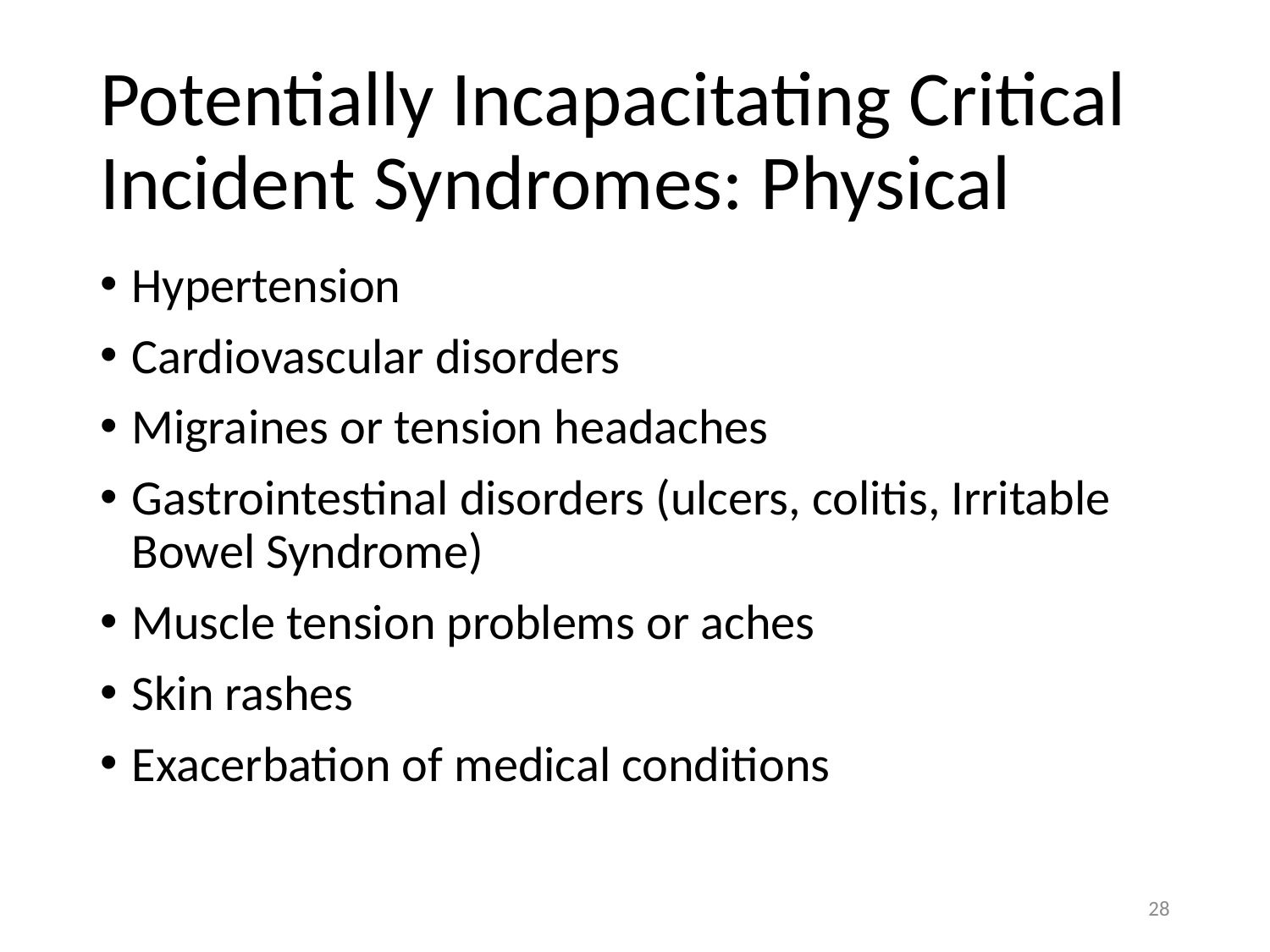

# Potentially Incapacitating Critical Incident Syndromes: Physical
Hypertension
Cardiovascular disorders
Migraines or tension headaches
Gastrointestinal disorders (ulcers, colitis, Irritable Bowel Syndrome)
Muscle tension problems or aches
Skin rashes
Exacerbation of medical conditions
28